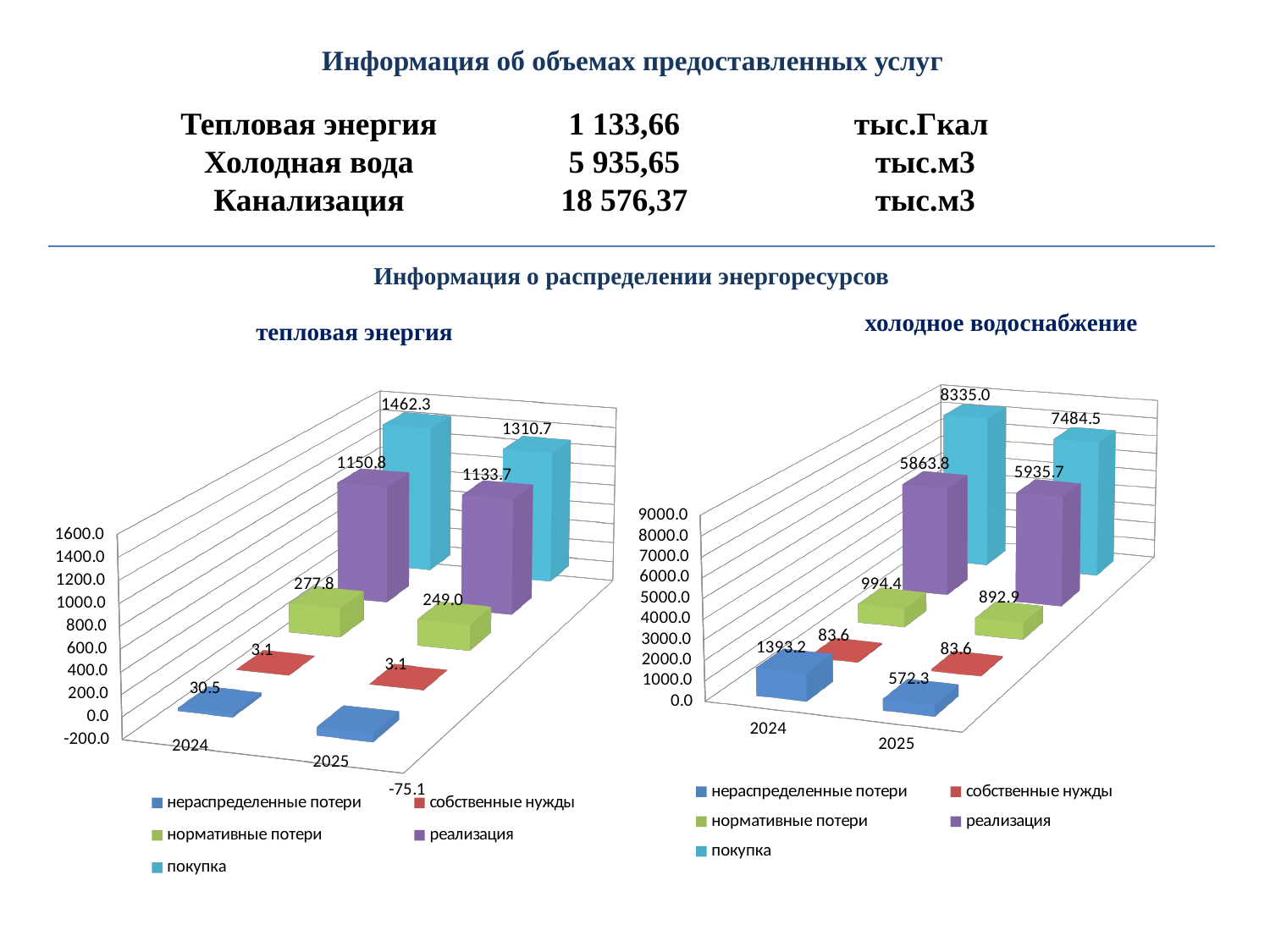

Информация об объемах предоставленных услуг
| Тепловая энергия | 1 133,66 | тыс.Гкал |
| --- | --- | --- |
| Холодная вода | 5 935,65 | тыс.м3 |
| Канализация | 18 576,37 | тыс.м3 |
Информация о распределении энергоресурсов
холодное водоснабжение
тепловая энергия

[unsupported chart]

[unsupported chart]